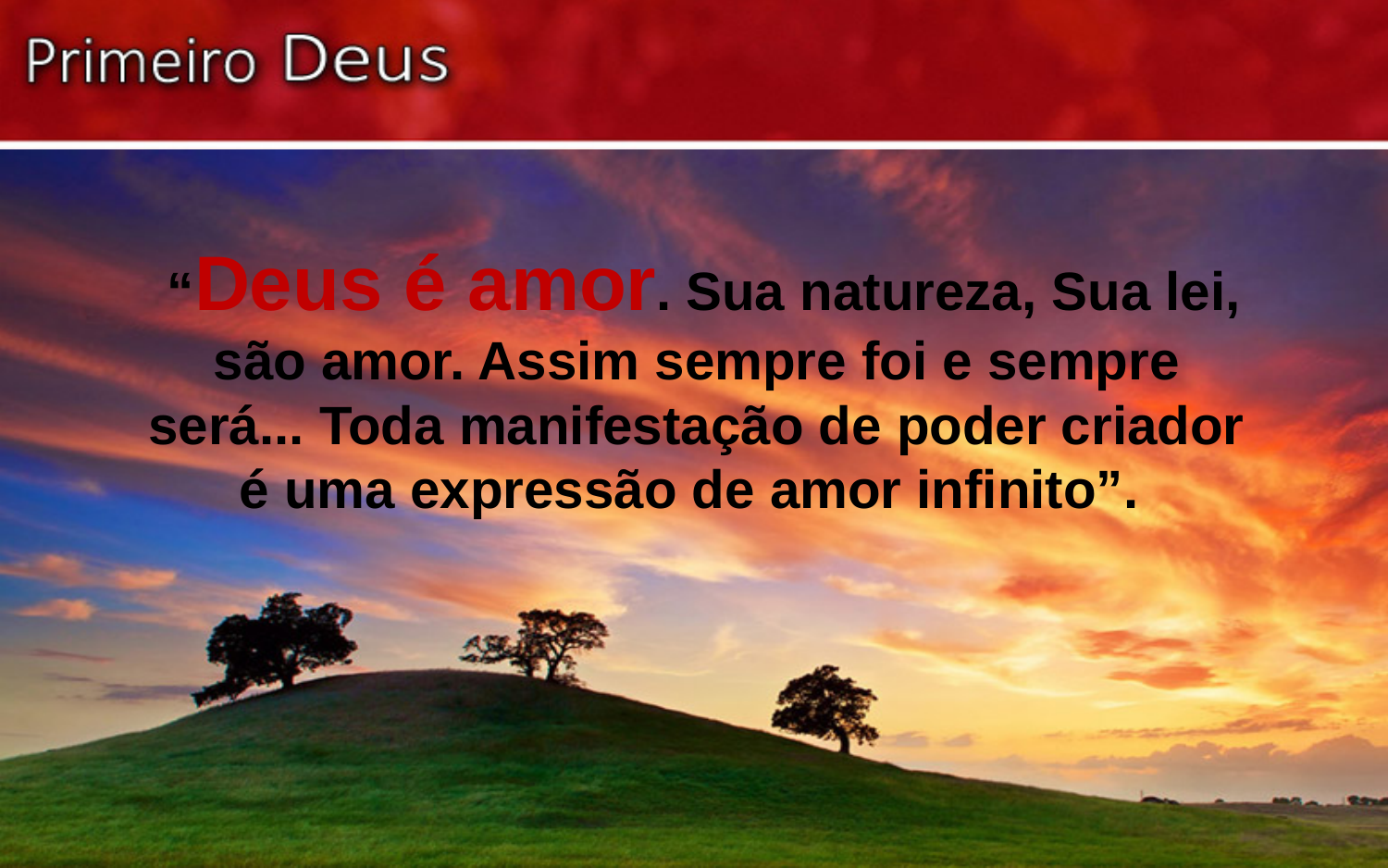

“Deus é amor. Sua natureza, Sua lei, são amor. Assim sempre foi e sempre será... Toda manifestação de poder criador é uma expressão de amor infinito”.